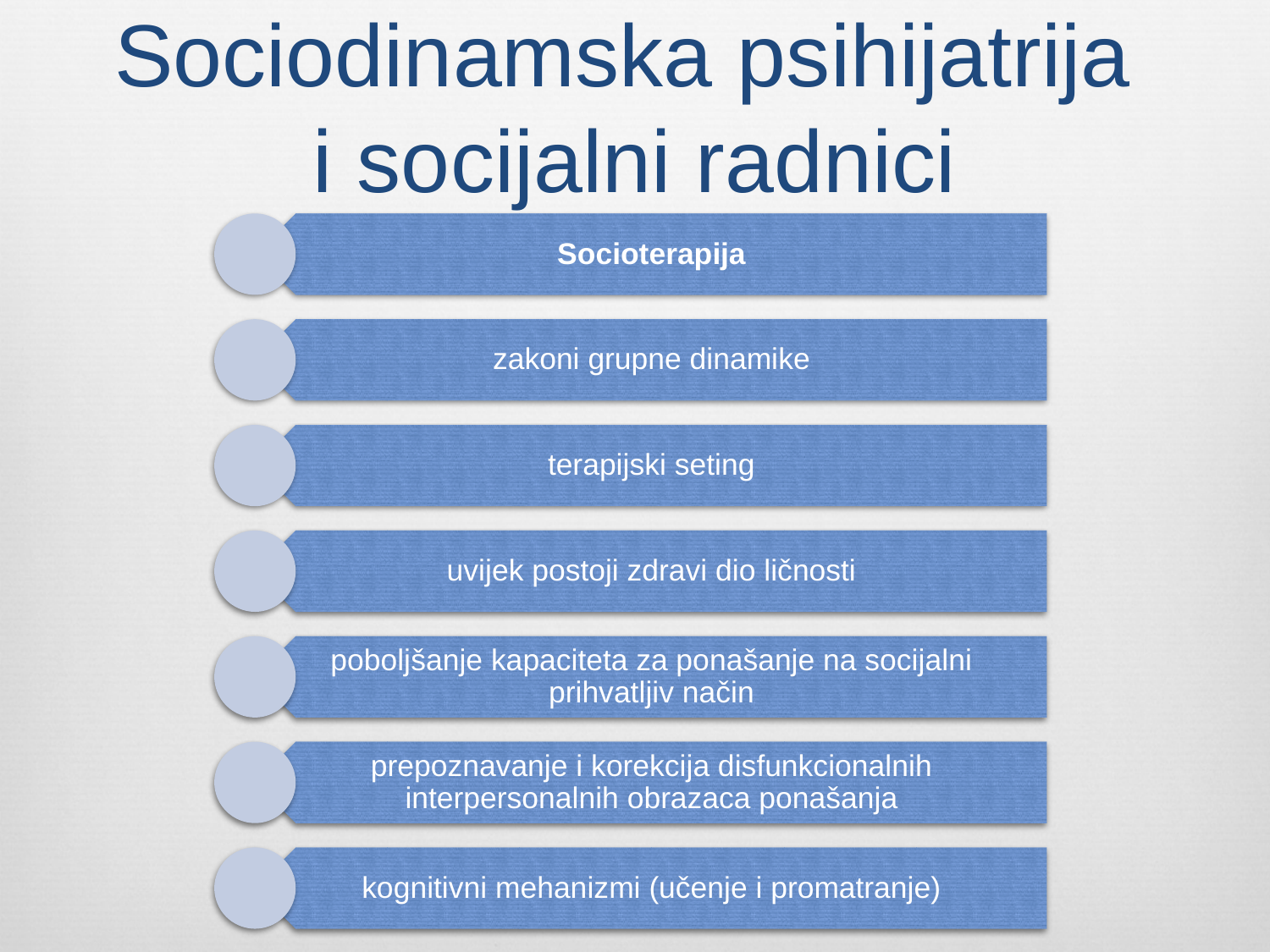

# Sociodinamska psihijatrija i socijalni radnici
Socioterapija
zakoni grupne dinamike
terapijski seting
uvijek postoji zdravi dio ličnosti
poboljšanje kapaciteta za ponašanje na socijalni prihvatljiv način
prepoznavanje i korekcija disfunkcionalnih interpersonalnih obrazaca ponašanja
kognitivni mehanizmi (učenje i promatranje)